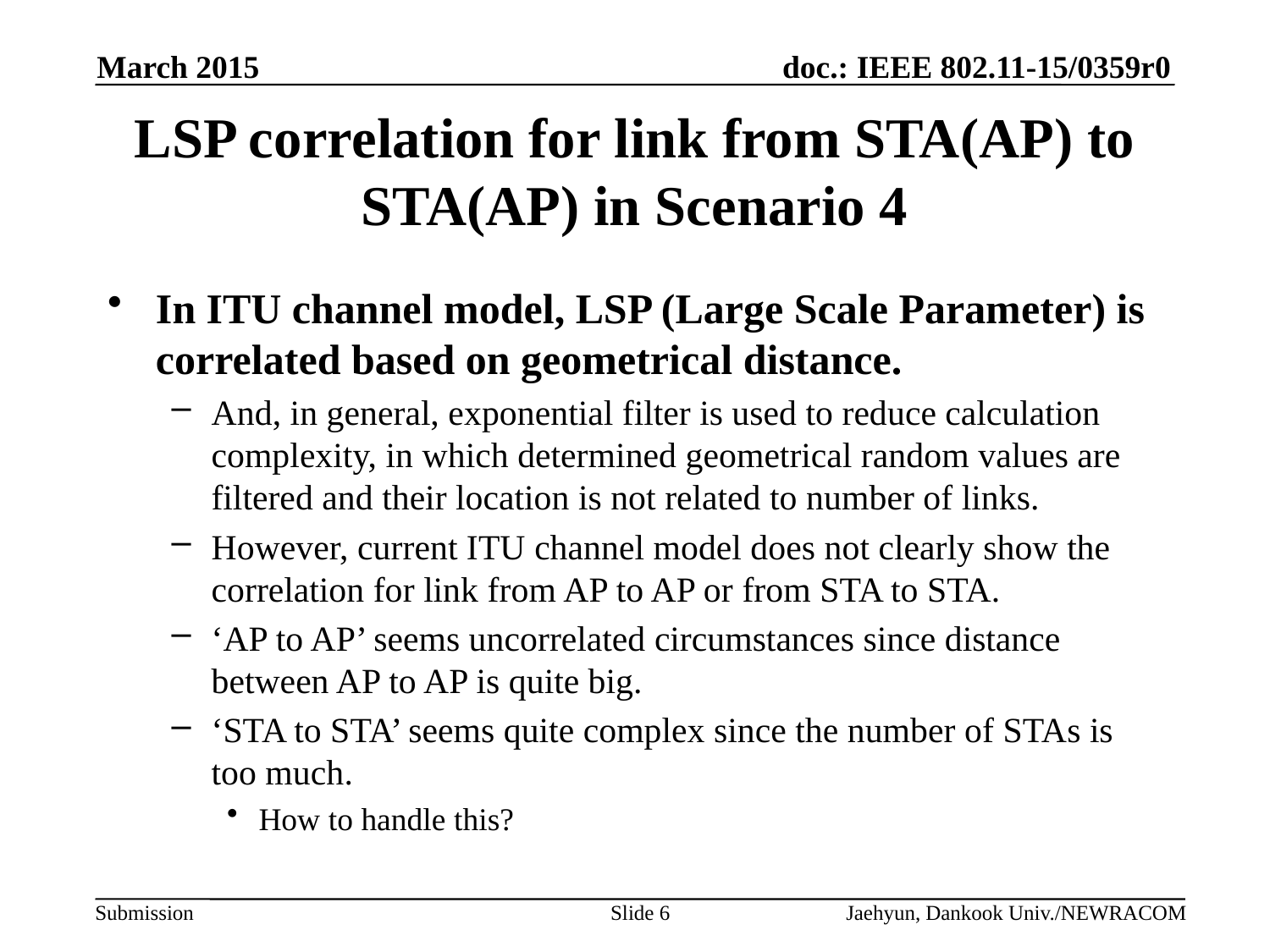

March 2015
# LSP correlation for link from STA(AP) to STA(AP) in Scenario 4
In ITU channel model, LSP (Large Scale Parameter) is correlated based on geometrical distance.
And, in general, exponential filter is used to reduce calculation complexity, in which determined geometrical random values are filtered and their location is not related to number of links.
However, current ITU channel model does not clearly show the correlation for link from AP to AP or from STA to STA.
‘AP to AP’ seems uncorrelated circumstances since distance between AP to AP is quite big.
‘STA to STA’ seems quite complex since the number of STAs is too much.
How to handle this?
Slide 6
Jaehyun, Dankook Univ./NEWRACOM